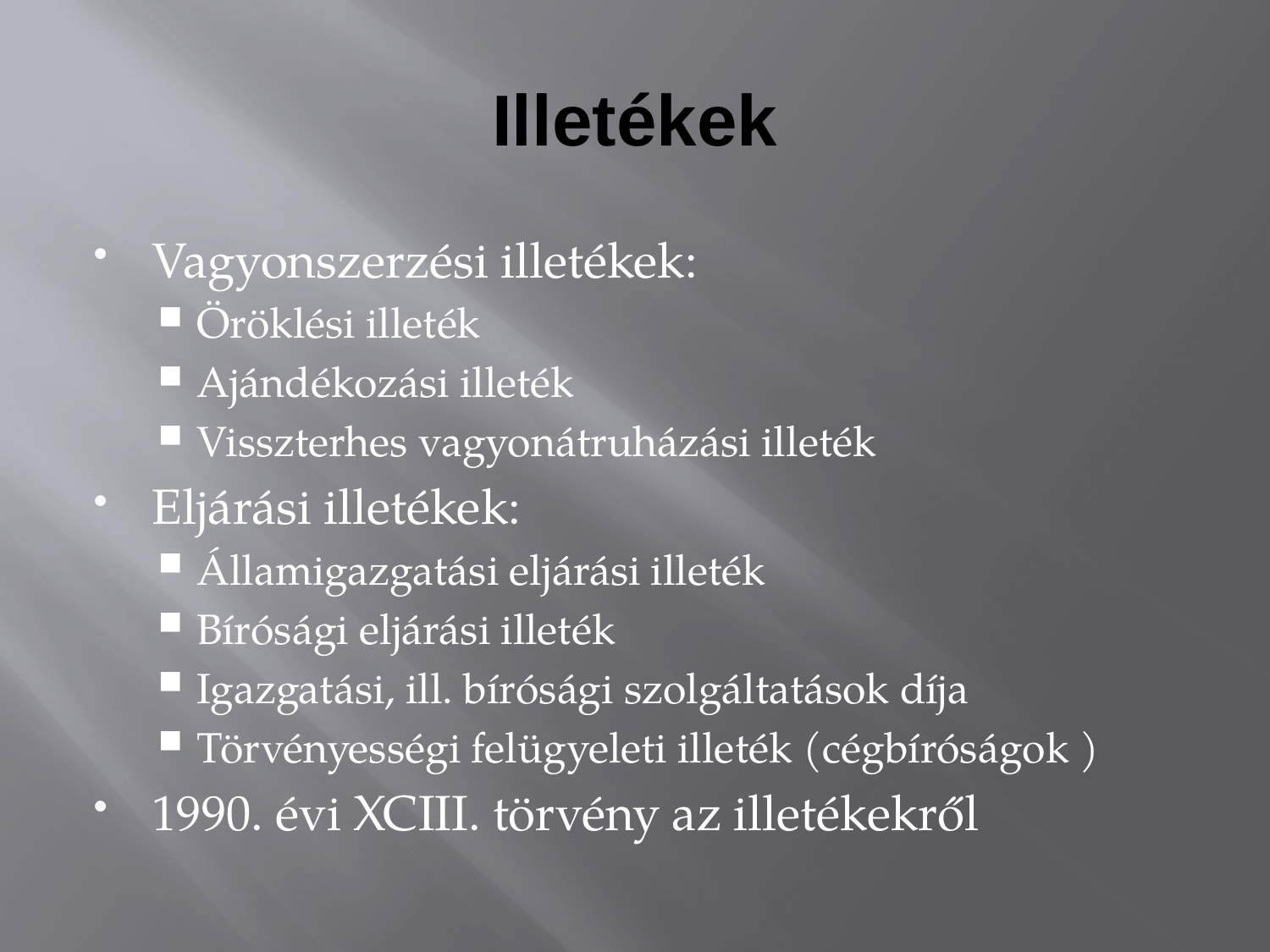

# Illetékek
Vagyonszerzési illetékek:
Öröklési illeték
Ajándékozási illeték
Visszterhes vagyonátruházási illeték
Eljárási illetékek:
Államigazgatási eljárási illeték
Bírósági eljárási illeték
Igazgatási, ill. bírósági szolgáltatások díja
Törvényességi felügyeleti illeték (cégbíróságok )
1990. évi XCIII. törvény az illetékekről